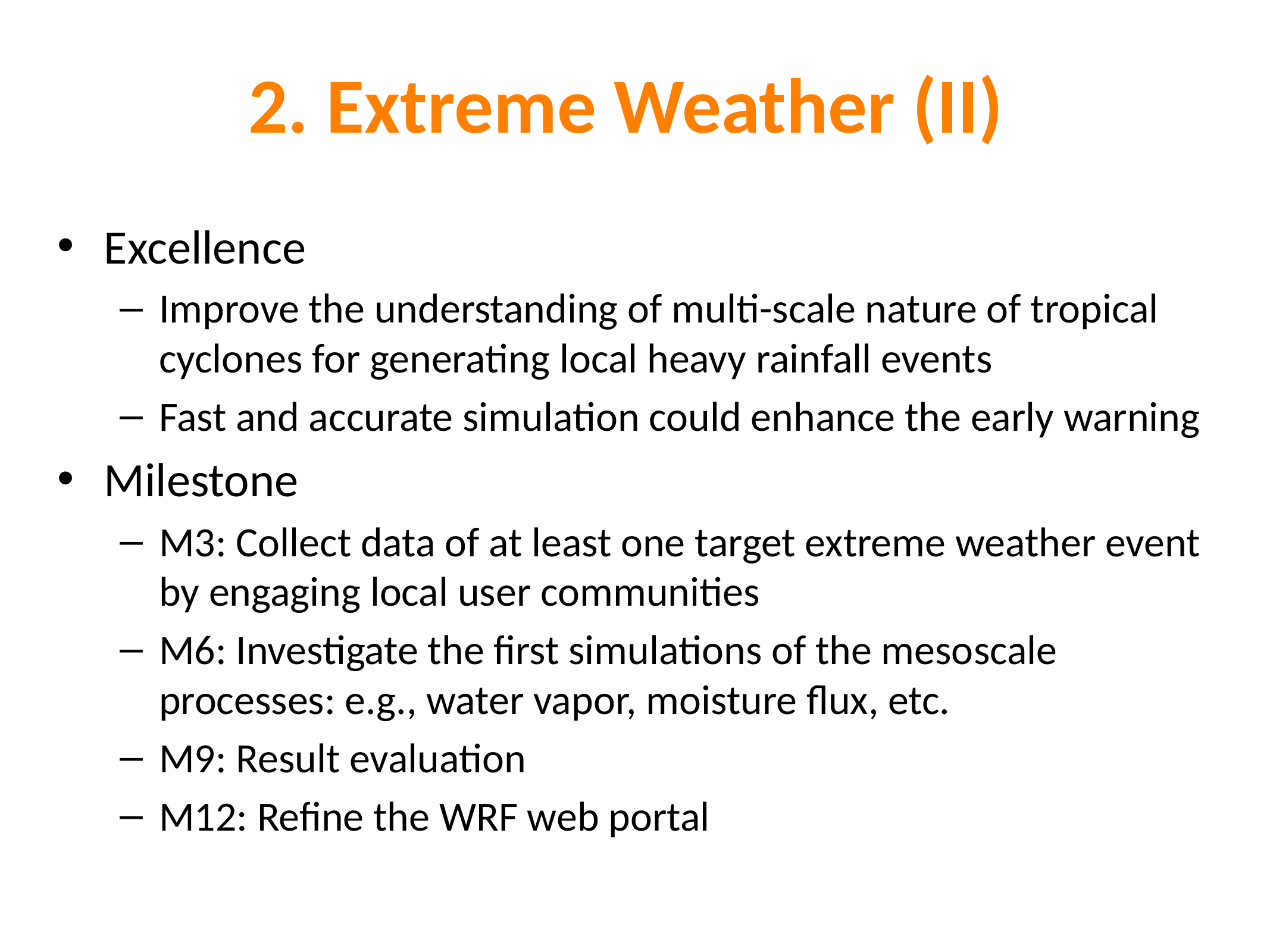

# 2. Extreme Weather (II)
Excellence
Improve the understanding of multi-scale nature of tropical cyclones for generating local heavy rainfall events
Fast and accurate simulation could enhance the early warning
Milestone
M3: Collect data of at least one target extreme weather event by engaging local user communities
M6: Investigate the first simulations of the mesoscale processes: e.g., water vapor, moisture flux, etc.
M9: Result evaluation
M12: Refine the WRF web portal